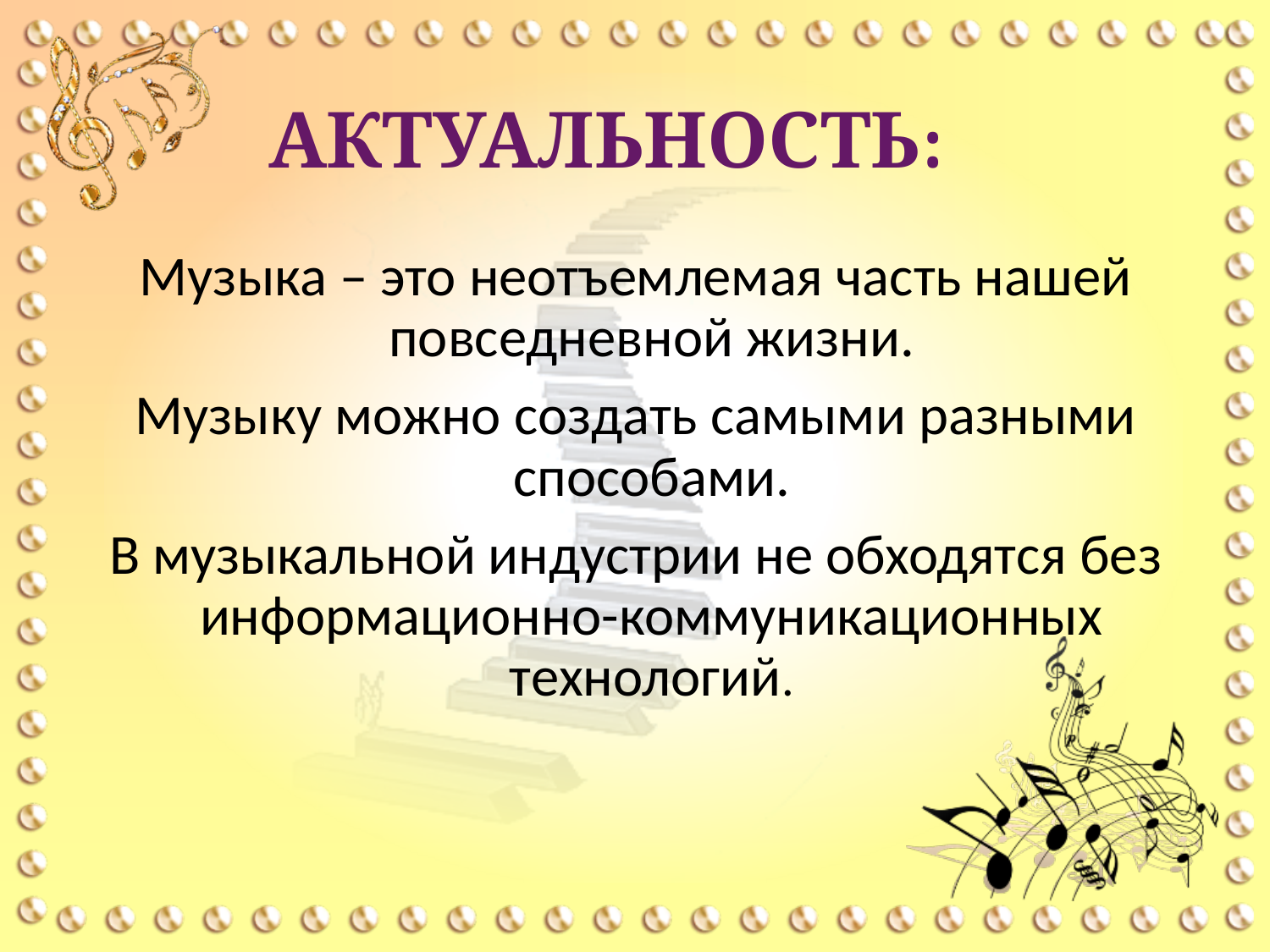

# Актуальность:
Музыка – это неотъемлемая часть нашей повседневной жизни.
Музыку можно создать самыми разными способами.
В музыкальной индустрии не обходятся без информационно-коммуникационных технологий.